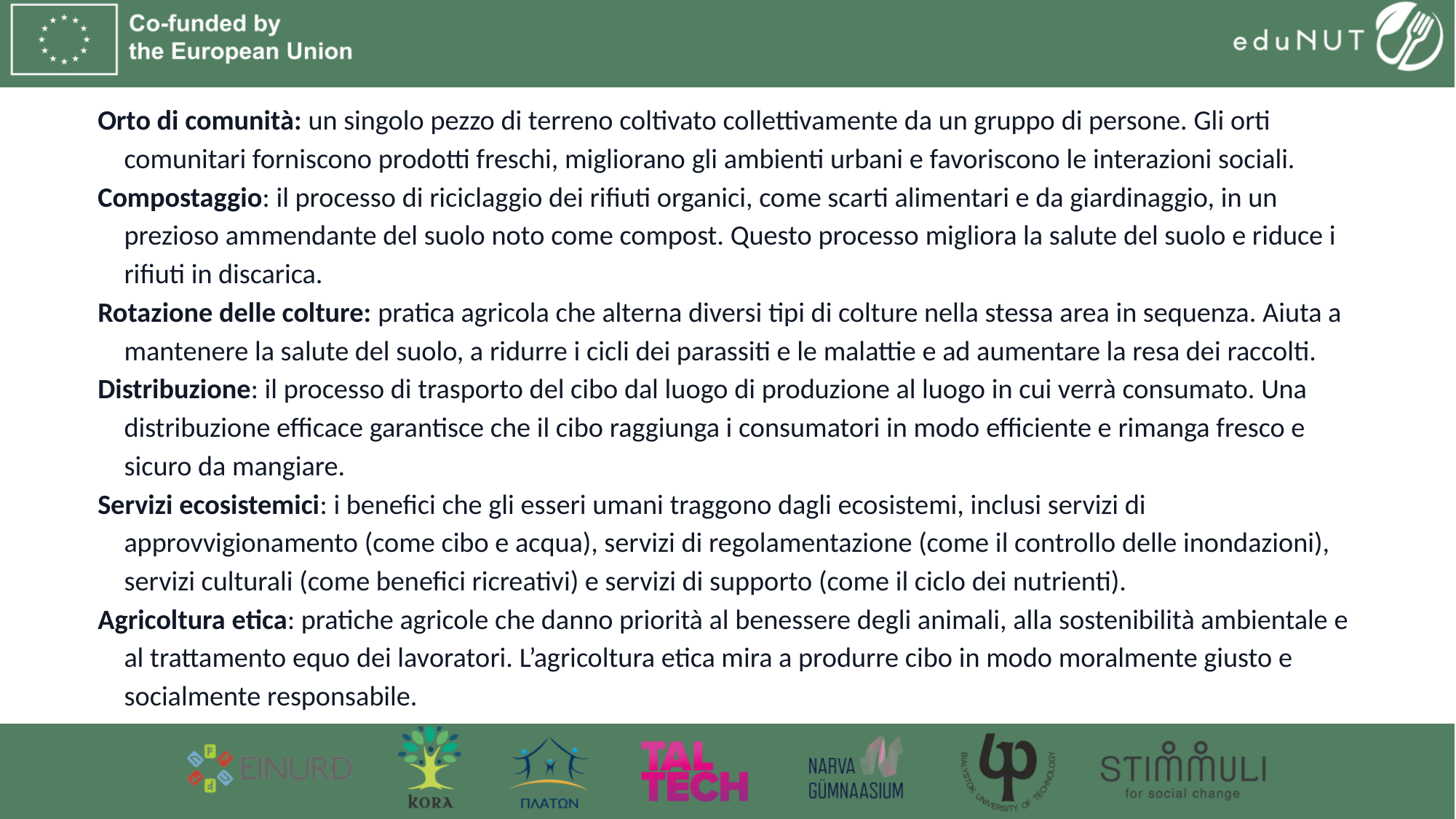

Orto di comunità: un singolo pezzo di terreno coltivato collettivamente da un gruppo di persone. Gli orti comunitari forniscono prodotti freschi, migliorano gli ambienti urbani e favoriscono le interazioni sociali.
Compostaggio: il processo di riciclaggio dei rifiuti organici, come scarti alimentari e da giardinaggio, in un prezioso ammendante del suolo noto come compost. Questo processo migliora la salute del suolo e riduce i rifiuti in discarica.
Rotazione delle colture: pratica agricola che alterna diversi tipi di colture nella stessa area in sequenza. Aiuta a mantenere la salute del suolo, a ridurre i cicli dei parassiti e le malattie e ad aumentare la resa dei raccolti.
Distribuzione: il processo di trasporto del cibo dal luogo di produzione al luogo in cui verrà consumato. Una distribuzione efficace garantisce che il cibo raggiunga i consumatori in modo efficiente e rimanga fresco e sicuro da mangiare.
Servizi ecosistemici: i benefici che gli esseri umani traggono dagli ecosistemi, inclusi servizi di approvvigionamento (come cibo e acqua), servizi di regolamentazione (come il controllo delle inondazioni), servizi culturali (come benefici ricreativi) e servizi di supporto (come il ciclo dei nutrienti).
Agricoltura etica: pratiche agricole che danno priorità al benessere degli animali, alla sostenibilità ambientale e al trattamento equo dei lavoratori. L’agricoltura etica mira a produrre cibo in modo moralmente giusto e socialmente responsabile.